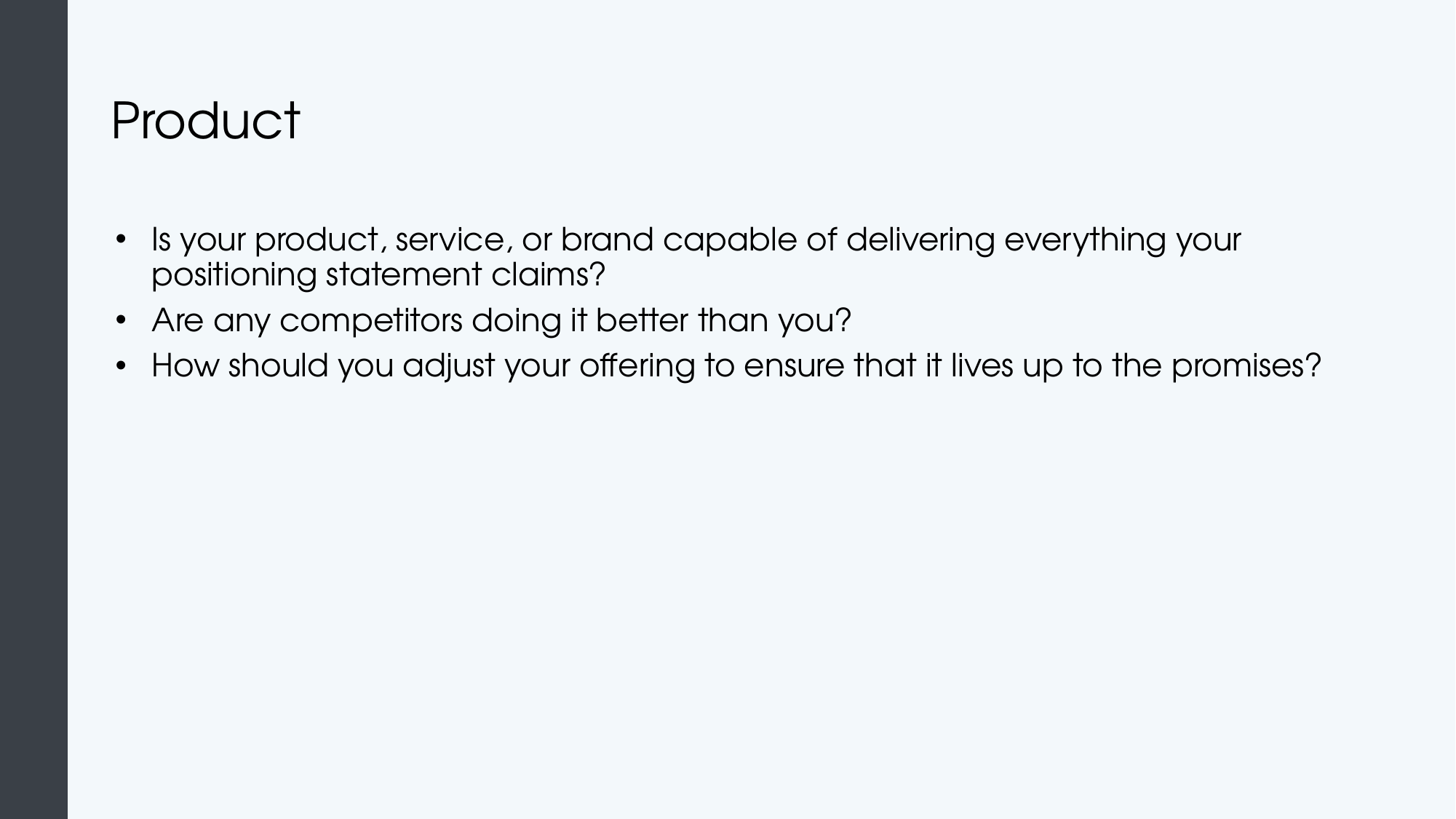

# Product
Is your product, service, or brand capable of delivering everything your positioning statement claims?
Are any competitors doing it better than you?
How should you adjust your offering to ensure that it lives up to the promises?